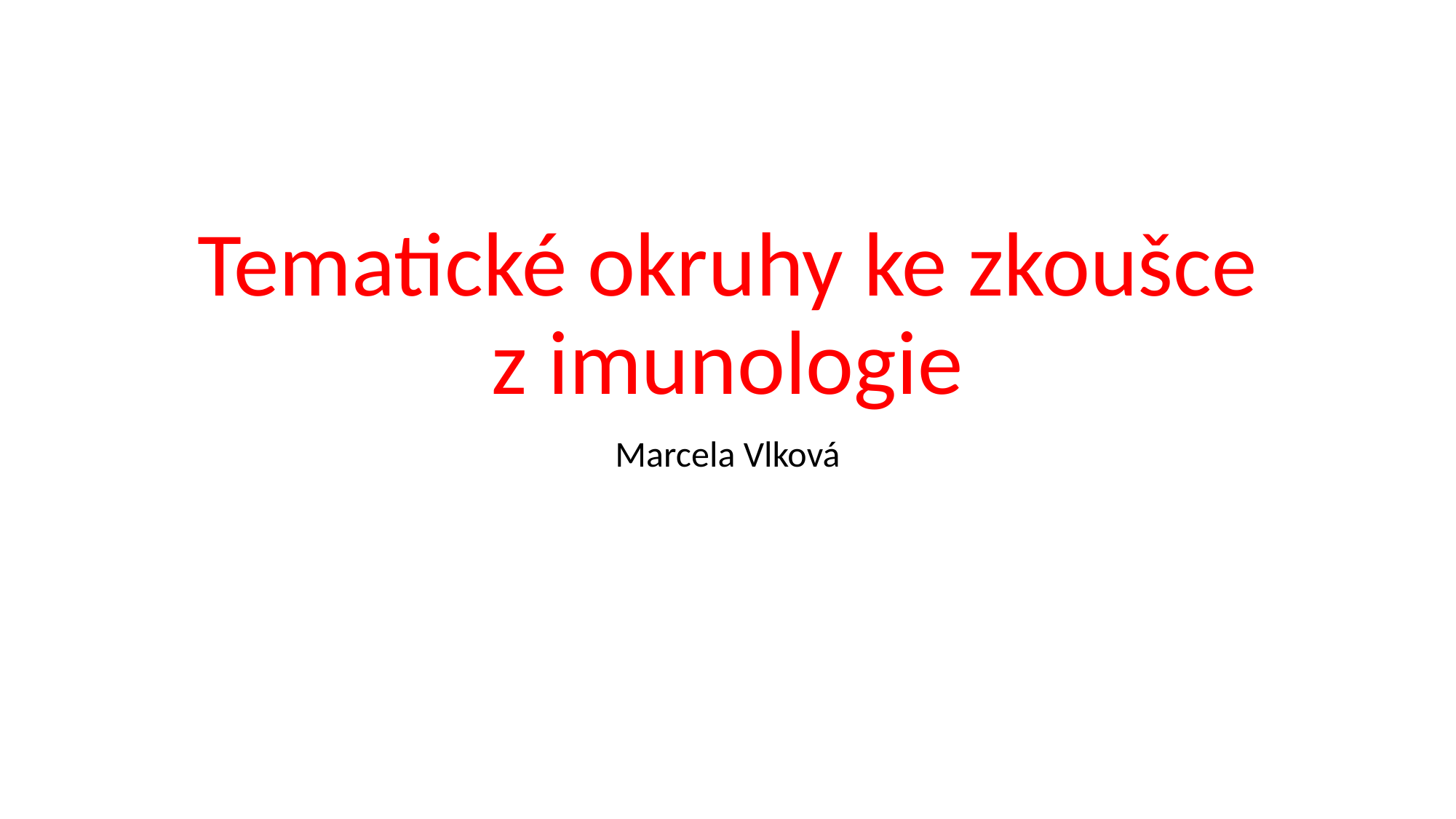

# Tematické okruhy ke zkoušce z imunologie
Marcela Vlková